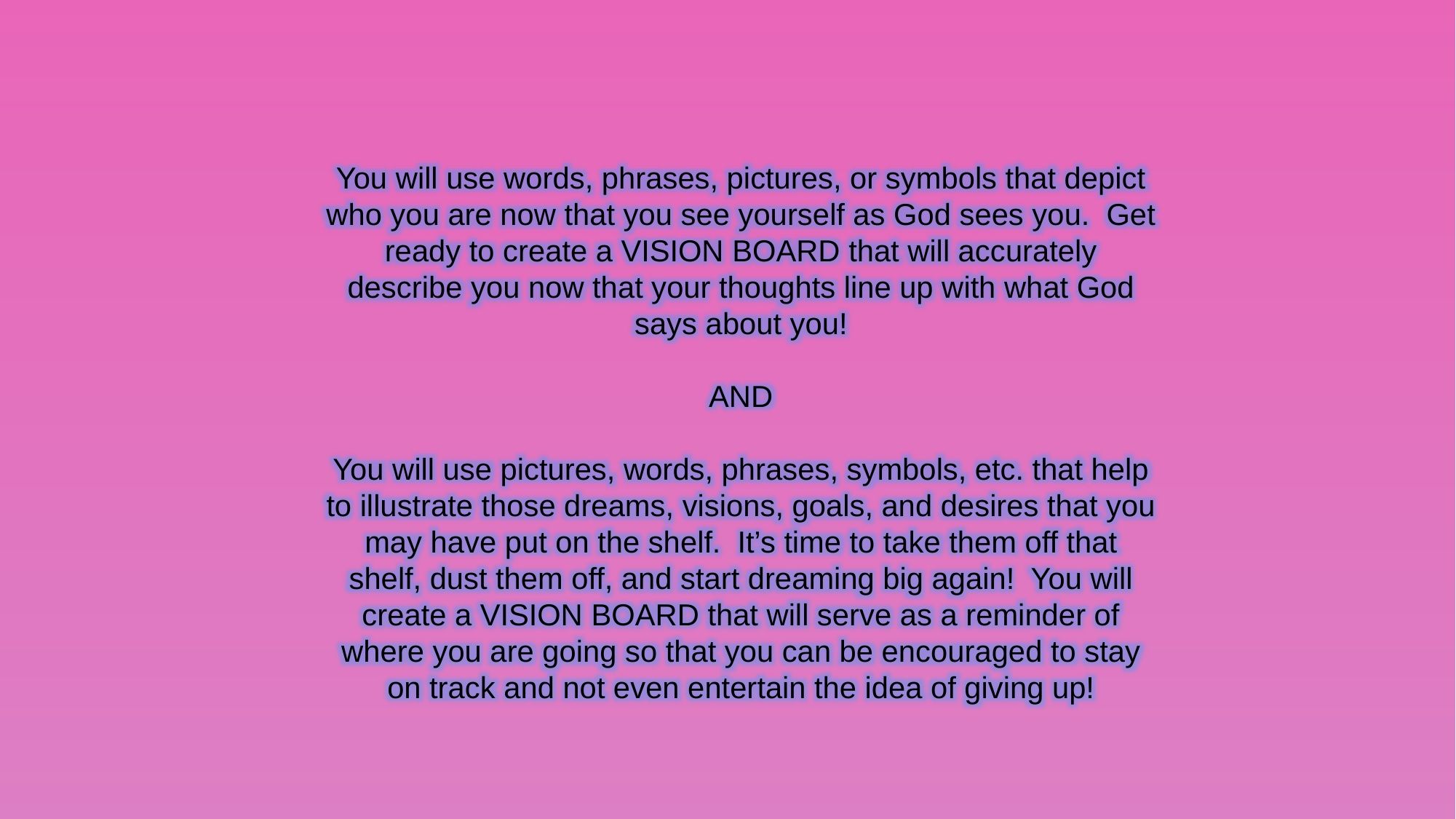

You will use words, phrases, pictures, or symbols that depict who you are now that you see yourself as God sees you.  Get ready to create a VISION BOARD that will accurately describe you now that your thoughts line up with what God says about you!

AND

You will use pictures, words, phrases, symbols, etc. that help to illustrate those dreams, visions, goals, and desires that you may have put on the shelf.  It’s time to take them off that shelf, dust them off, and start dreaming big again!  You will create a VISION BOARD that will serve as a reminder of where you are going so that you can be encouraged to stay on track and not even entertain the idea of giving up!